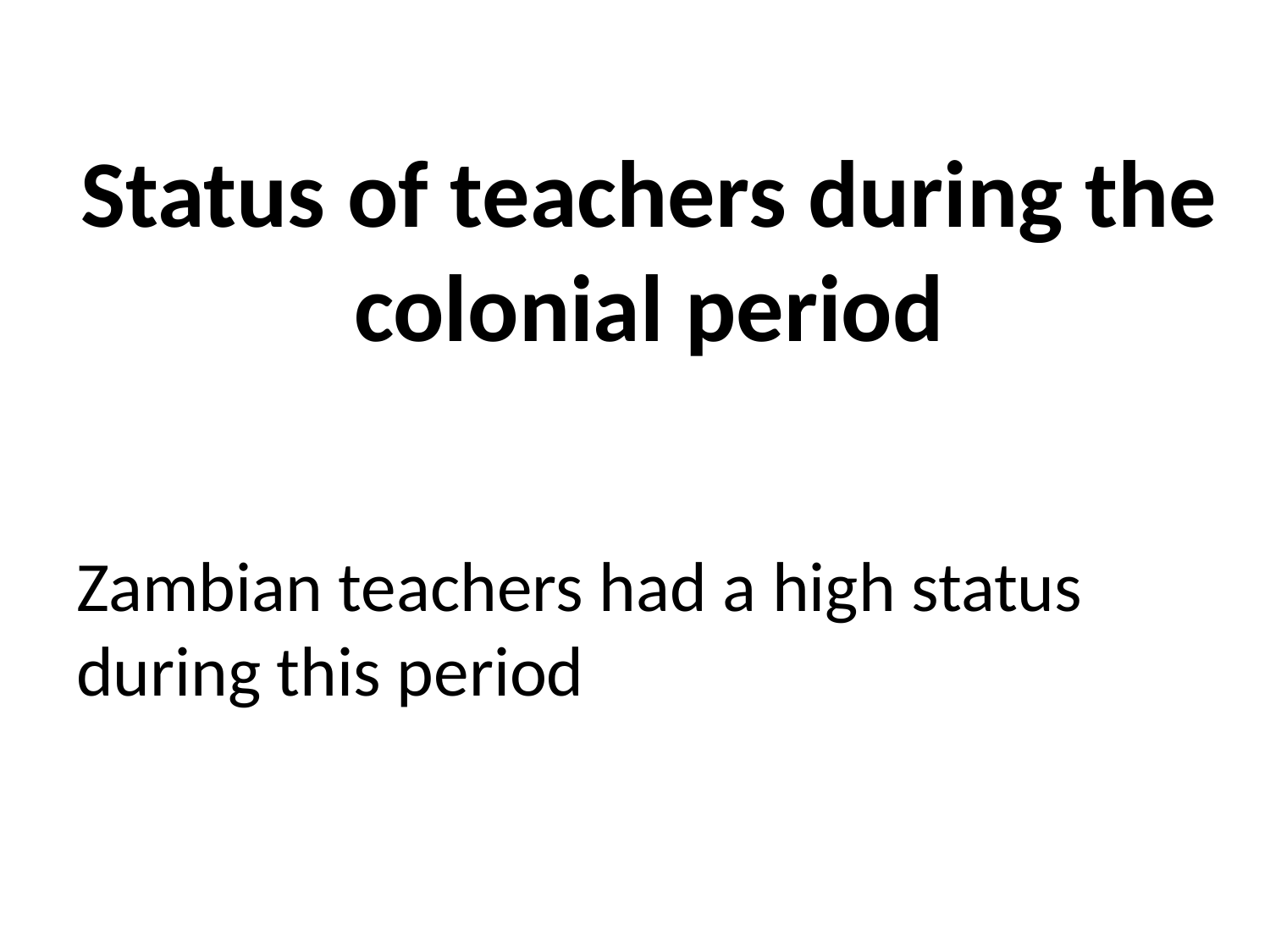

# Status of teachers during the colonial period

Zambian teachers had a high status during this period